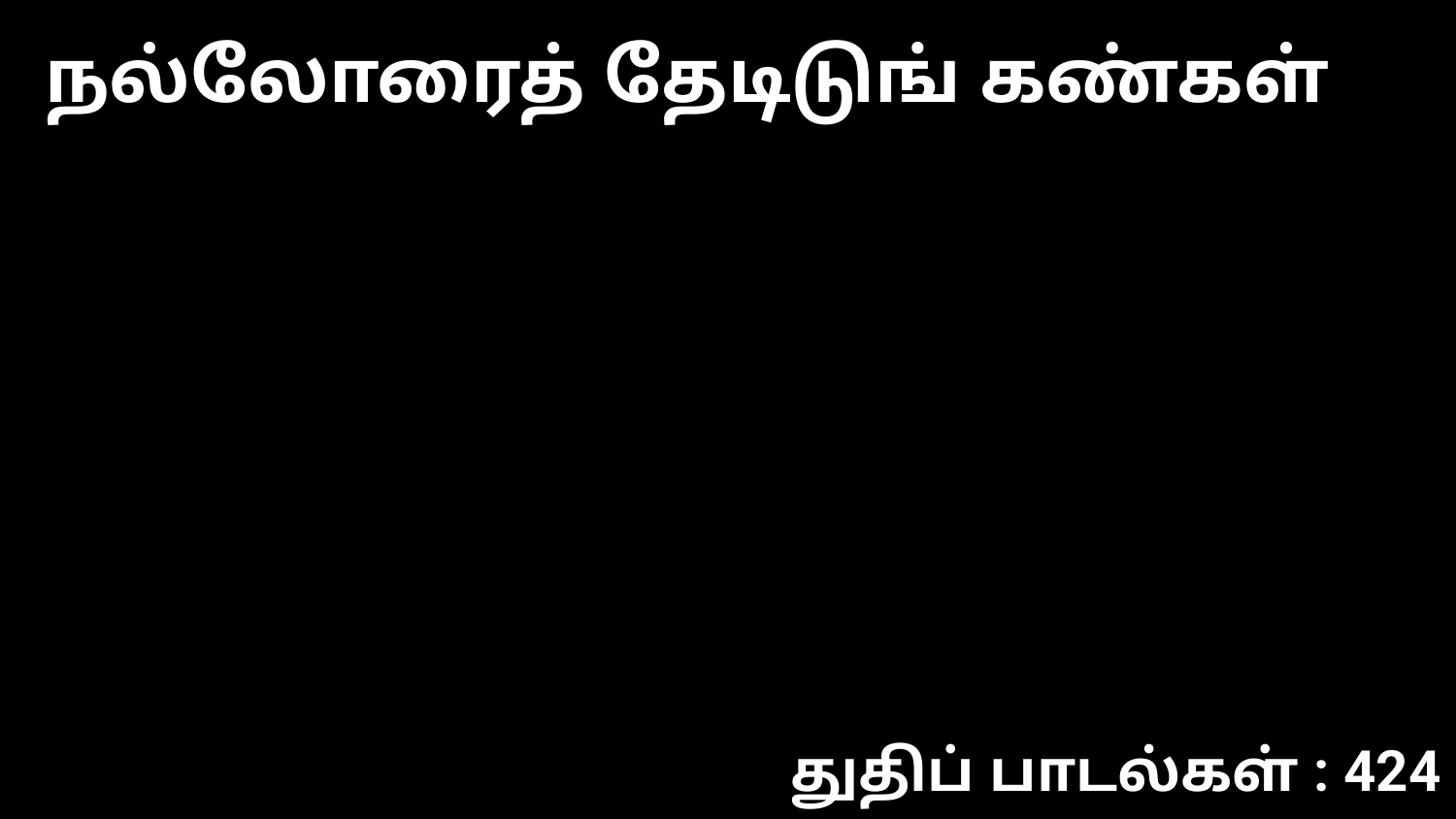

நல்லோரைத் தேடிடுங் கண்கள்
துதிப் பாடல்கள் : 424